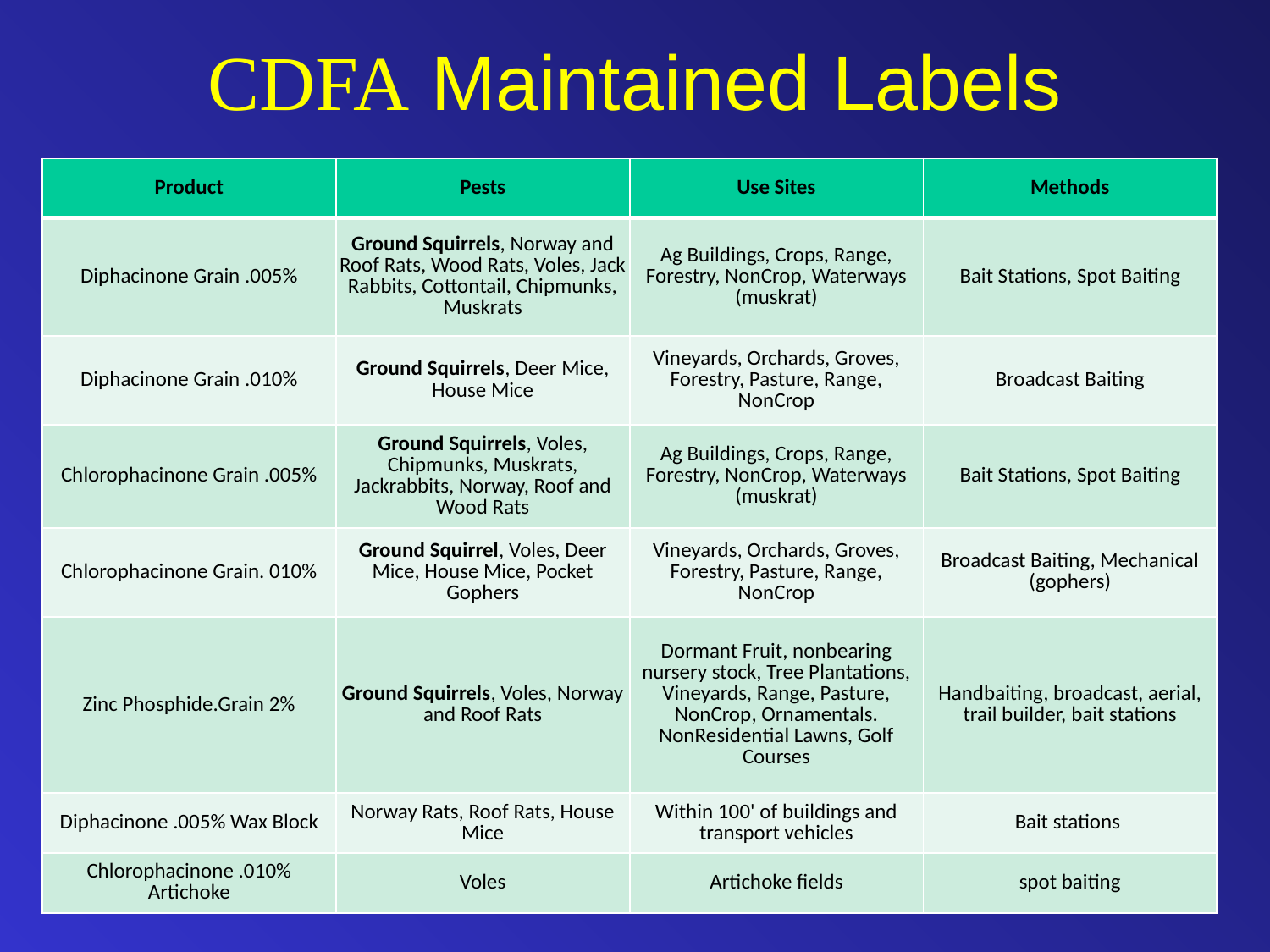

# CDFA Maintained Labels
| Product | Pests | Use Sites | Methods |
| --- | --- | --- | --- |
| Diphacinone Grain .005% | Ground Squirrels, Norway and Roof Rats, Wood Rats, Voles, Jack Rabbits, Cottontail, Chipmunks, Muskrats | Ag Buildings, Crops, Range, Forestry, NonCrop, Waterways (muskrat) | Bait Stations, Spot Baiting |
| Diphacinone Grain .010% | Ground Squirrels, Deer Mice, House Mice | Vineyards, Orchards, Groves, Forestry, Pasture, Range, NonCrop | Broadcast Baiting |
| Chlorophacinone Grain .005% | Ground Squirrels, Voles, Chipmunks, Muskrats, Jackrabbits, Norway, Roof and Wood Rats | Ag Buildings, Crops, Range, Forestry, NonCrop, Waterways (muskrat) | Bait Stations, Spot Baiting |
| Chlorophacinone Grain. 010% | Ground Squirrel, Voles, Deer Mice, House Mice, Pocket Gophers | Vineyards, Orchards, Groves, Forestry, Pasture, Range, NonCrop | Broadcast Baiting, Mechanical (gophers) |
| Zinc Phosphide.Grain 2% | Ground Squirrels, Voles, Norway and Roof Rats | Dormant Fruit, nonbearing nursery stock, Tree Plantations, Vineyards, Range, Pasture, NonCrop, Ornamentals. NonResidential Lawns, Golf Courses | Handbaiting, broadcast, aerial, trail builder, bait stations |
| Diphacinone .005% Wax Block | Norway Rats, Roof Rats, House Mice | Within 100' of buildings and transport vehicles | Bait stations |
| Chlorophacinone .010% Artichoke | Voles | Artichoke fields | spot baiting |